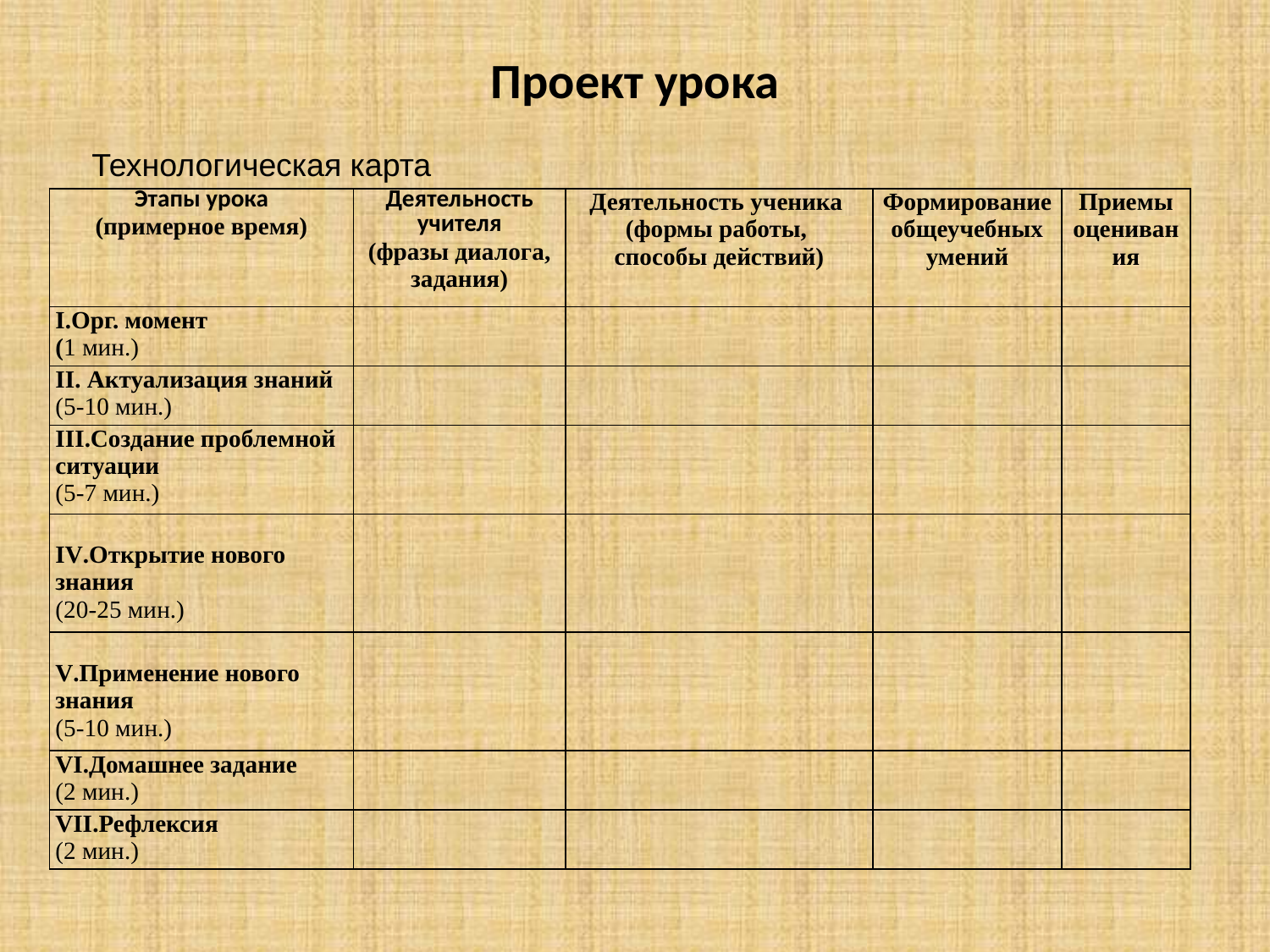

# Проект урока
Технологическая карта
| Этапы урока (примерное время) | Деятельность учителя (фразы диалога, задания) | Деятельность ученика (формы работы, способы действий) | Формирование общеучебных умений | Приемы оценивания |
| --- | --- | --- | --- | --- |
| I.Орг. момент (1 мин.) |  |  |  |  |
| II. Актуализация знаний (5-10 мин.) |  |  |  |  |
| III.Создание проблемной ситуации (5-7 мин.) |  |  |  |  |
| IV.Открытие нового знания (20-25 мин.) |  |  |  |  |
| V.Применение нового знания (5-10 мин.) |  |  |  |  |
| VI.Домашнее задание (2 мин.) |  |  |  |  |
| VII.Рефлексия (2 мин.) |  |  |  |  |